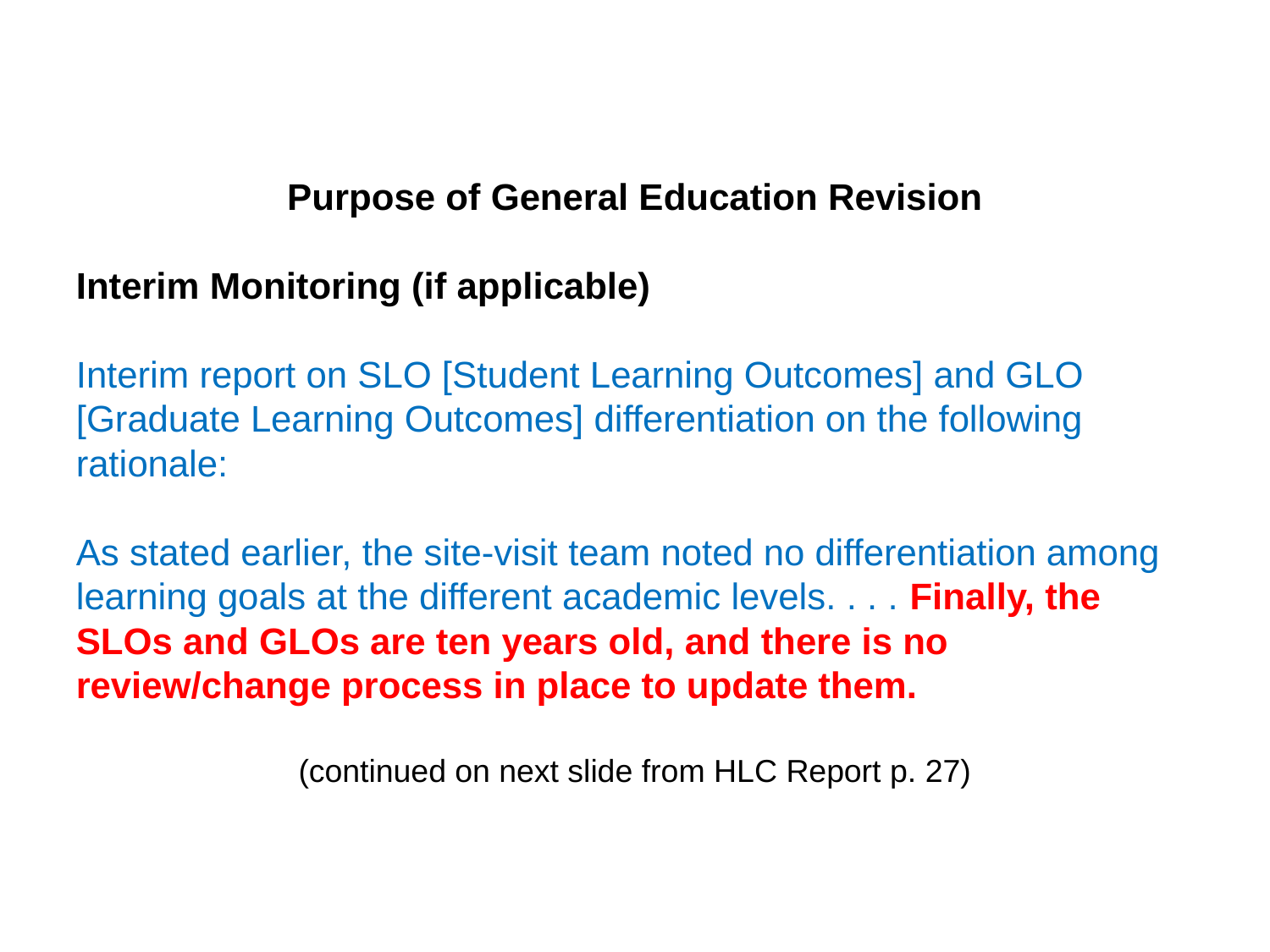

Purpose of General Education Revision

Interim Monitoring (if applicable)

Interim report on SLO [Student Learning Outcomes] and GLO [Graduate Learning Outcomes] differentiation on the following rationale:

As stated earlier, the site-visit team noted no differentiation among learning goals at the different academic levels. . . . Finally, the SLOs and GLOs are ten years old, and there is no review/change process in place to update them.

(continued on next slide from HLC Report p. 27)